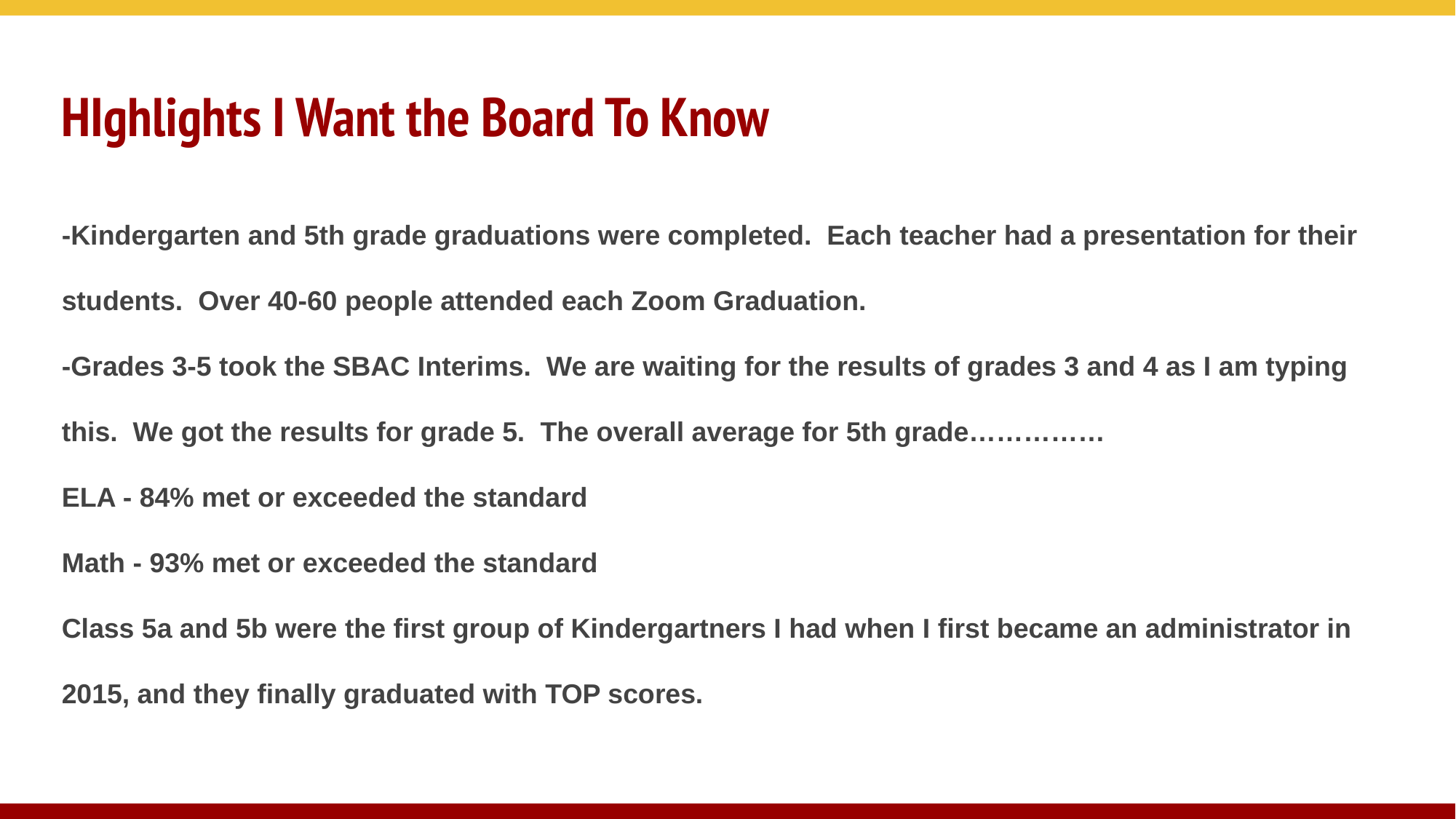

# HIghlights I Want the Board To Know

-Kindergarten and 5th grade graduations were completed.  Each teacher had a presentation for their students.  Over 40-60 people attended each Zoom Graduation.
-Grades 3-5 took the SBAC Interims.  We are waiting for the results of grades 3 and 4 as I am typing this.  We got the results for grade 5.  The overall average for 5th grade……………
ELA - 84% met or exceeded the standard
Math - 93% met or exceeded the standard
Class 5a and 5b were the first group of Kindergartners I had when I first became an administrator in 2015, and they finally graduated with TOP scores.